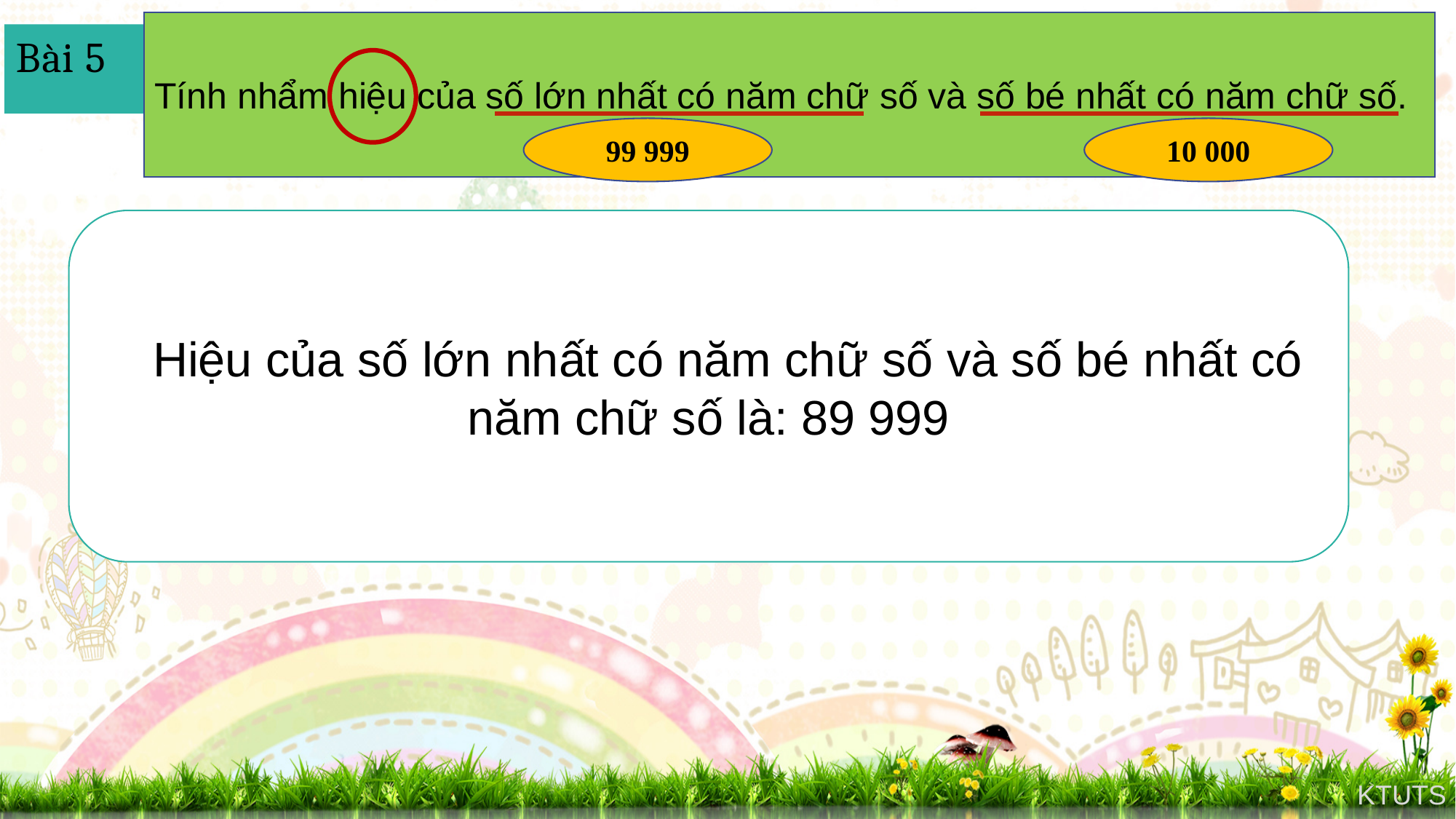

Tính nhẩm hiệu của số lớn nhất có năm chữ số và số bé nhất có năm chữ số.
Bài 5

99 999
10 000
Hiệu của số lớn nhất có năm chữ số và số bé nhất có năm chữ số là: 89 999